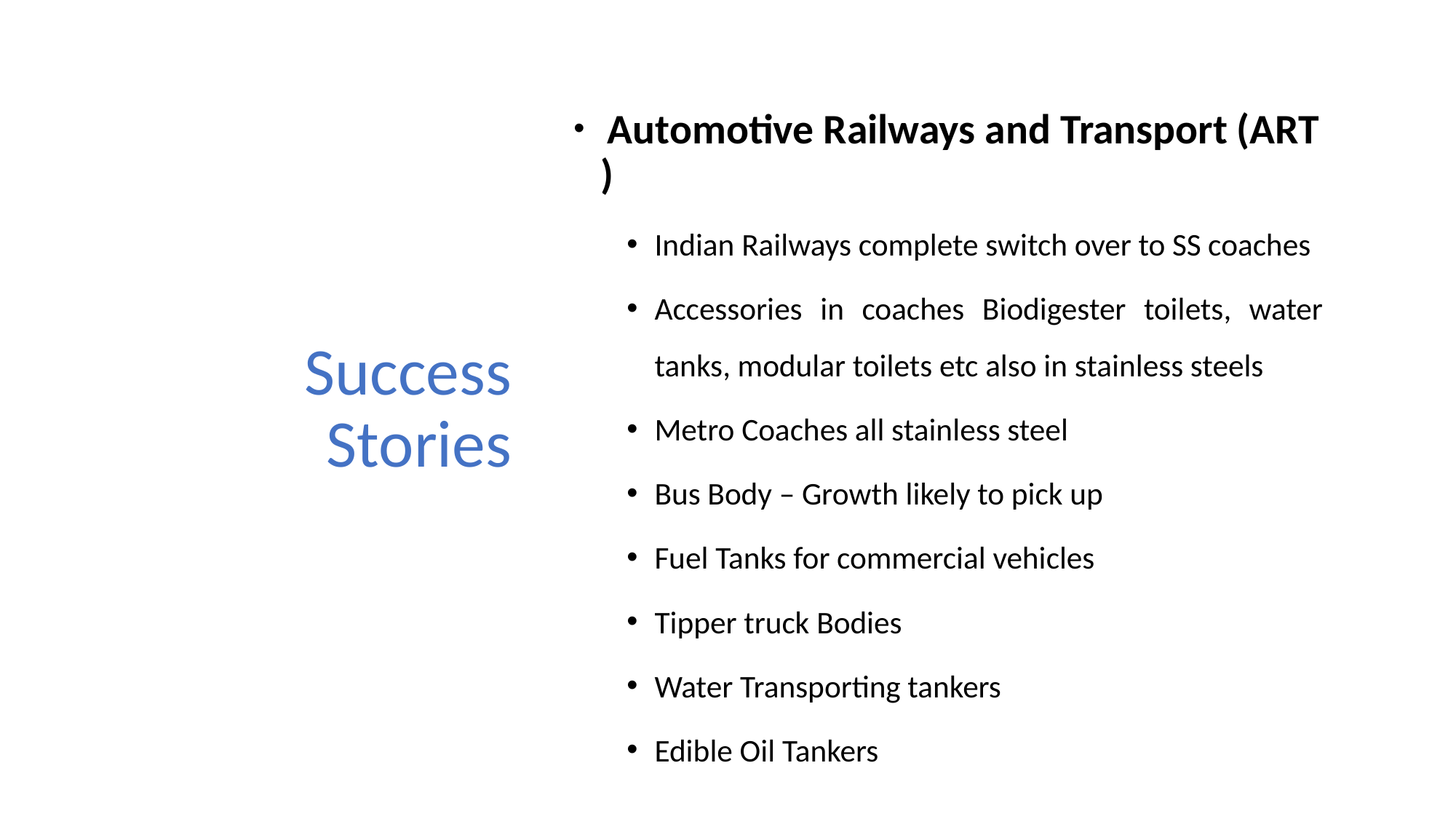

Automotive Railways and Transport (ART )
Indian Railways complete switch over to SS coaches
Accessories in coaches Biodigester toilets, water tanks, modular toilets etc also in stainless steels
Metro Coaches all stainless steel
Bus Body – Growth likely to pick up
Fuel Tanks for commercial vehicles
Tipper truck Bodies
Water Transporting tankers
Edible Oil Tankers
# Success Stories